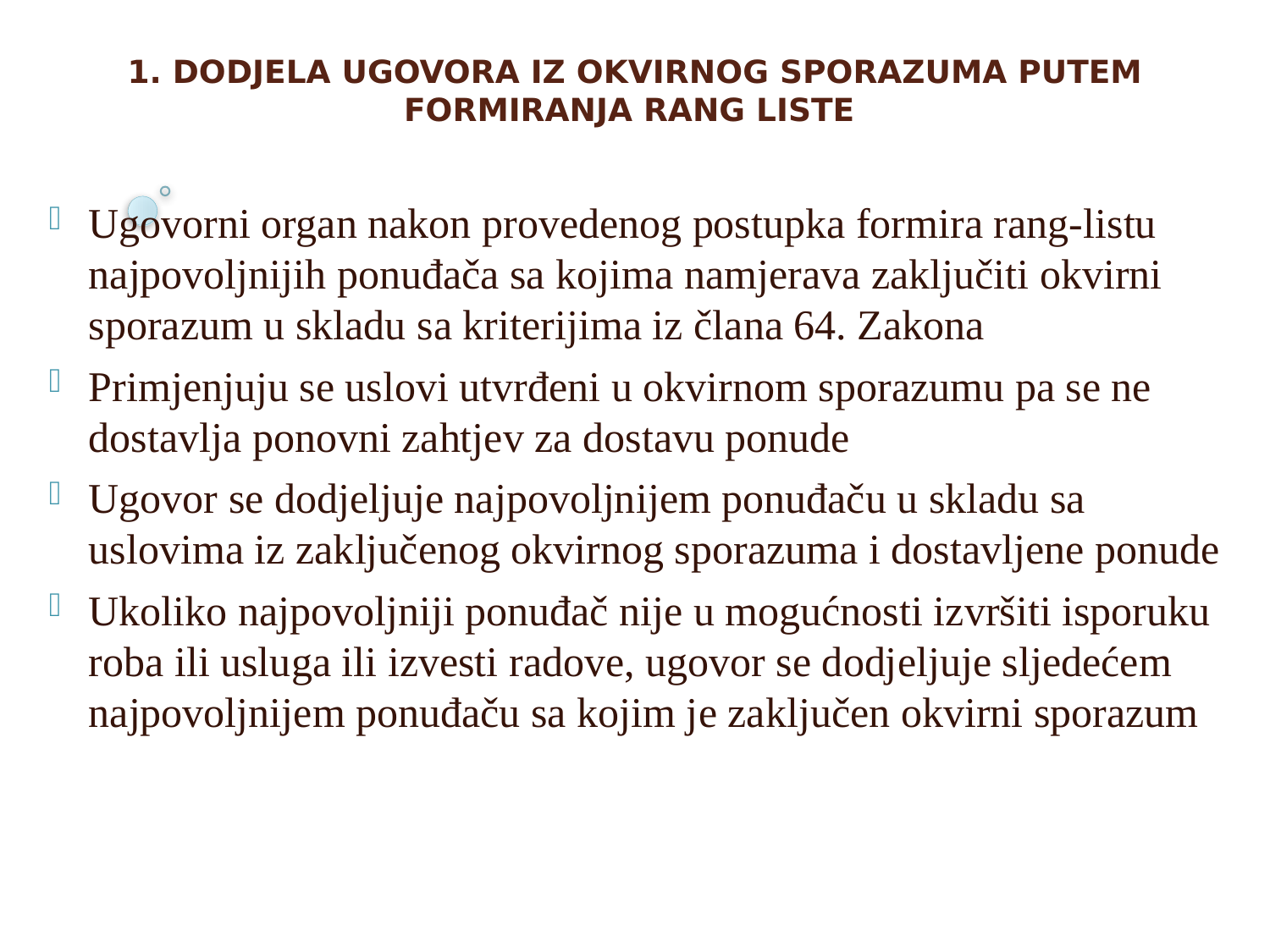

1. DODJELA UGOVORA IZ OKVIRNOG SPORAZUMA PUTEM FORMIRANJA RANG LISTE
Ugovorni organ nakon provedenog postupka formira rang-listu najpovoljnijih ponuđača sa kojima namjerava zaključiti okvirni sporazum u skladu sa kriterijima iz člana 64. Zakona
Primjenjuju se uslovi utvrđeni u okvirnom sporazumu pa se ne dostavlja ponovni zahtjev za dostavu ponude
Ugovor se dodjeljuje najpovoljnijem ponuđaču u skladu sa uslovima iz zaključenog okvirnog sporazuma i dostavljene ponude
Ukoliko najpovoljniji ponuđač nije u mogućnosti izvršiti isporuku roba ili usluga ili izvesti radove, ugovor se dodjeljuje sljedećem najpovoljnijem ponuđaču sa kojim je zaključen okvirni sporazum